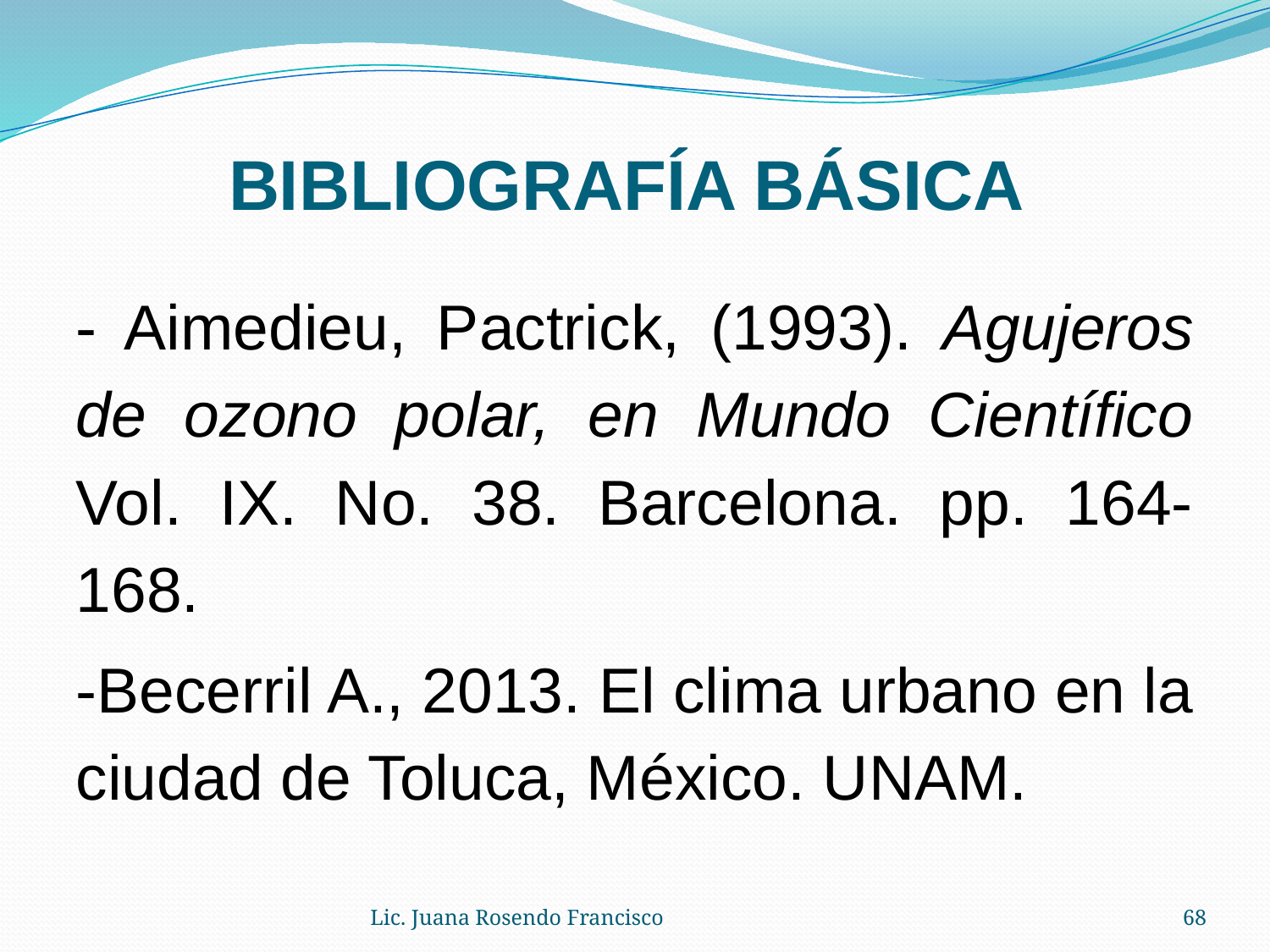

# BIBLIOGRAFÍA BÁSICA
- Aimedieu, Pactrick, (1993). Agujeros de ozono polar, en Mundo Científico Vol. IX. No. 38. Barcelona. pp. 164-168.
-Becerril A., 2013. El clima urbano en la ciudad de Toluca, México. UNAM.
Lic. Juana Rosendo Francisco
68